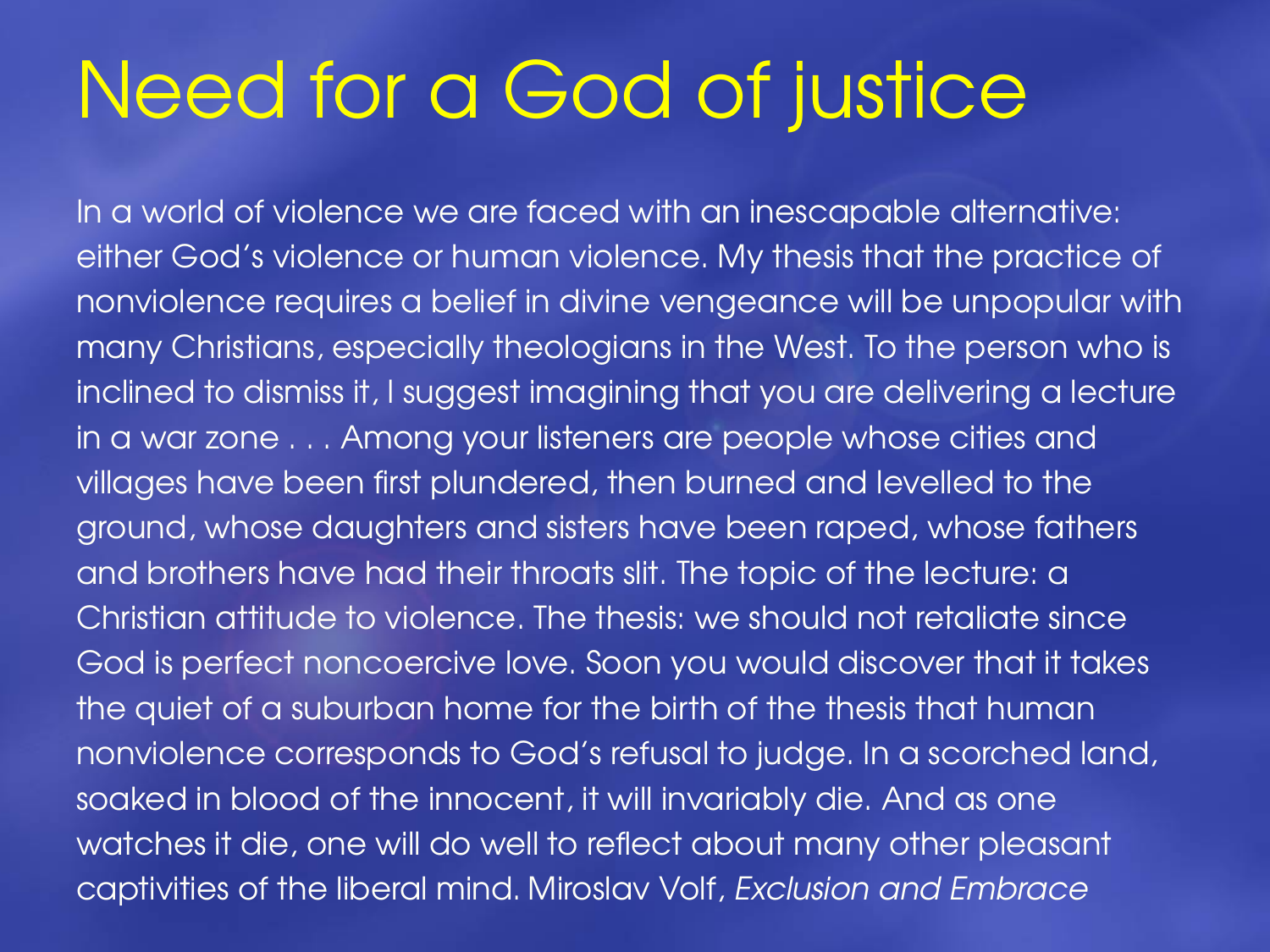

# Need for a God of justice
In a world of violence we are faced with an inescapable alternative: either God’s violence or human violence. My thesis that the practice of nonviolence requires a belief in divine vengeance will be unpopular with many Christians, especially theologians in the West. To the person who is inclined to dismiss it, I suggest imagining that you are delivering a lecture in a war zone . . . Among your listeners are people whose cities and villages have been first plundered, then burned and levelled to the ground, whose daughters and sisters have been raped, whose fathers and brothers have had their throats slit. The topic of the lecture: a Christian attitude to violence. The thesis: we should not retaliate since God is perfect noncoercive love. Soon you would discover that it takes the quiet of a suburban home for the birth of the thesis that human nonviolence corresponds to God’s refusal to judge. In a scorched land, soaked in blood of the innocent, it will invariably die. And as one watches it die, one will do well to reflect about many other pleasant captivities of the liberal mind.			Miroslav Volf, Exclusion and Embrace